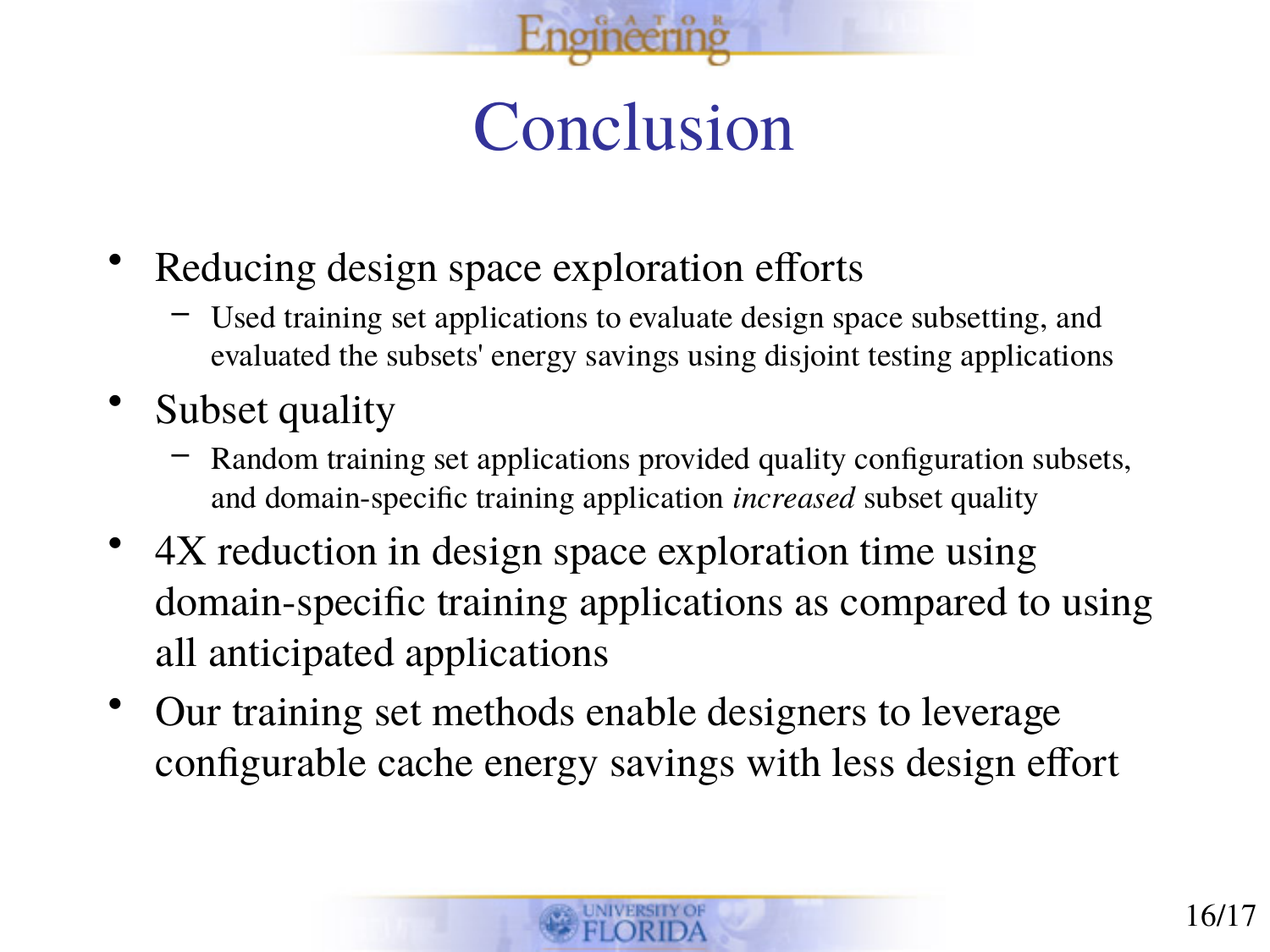

# Conclusion
Reducing design space exploration efforts
Used training set applications to evaluate design space subsetting, and evaluated the subsets' energy savings using disjoint testing applications
Subset quality
Random training set applications provided quality configuration subsets, and domain-specific training application increased subset quality
4X reduction in design space exploration time using domain-specific training applications as compared to using all anticipated applications
Our training set methods enable designers to leverage configurable cache energy savings with less design effort